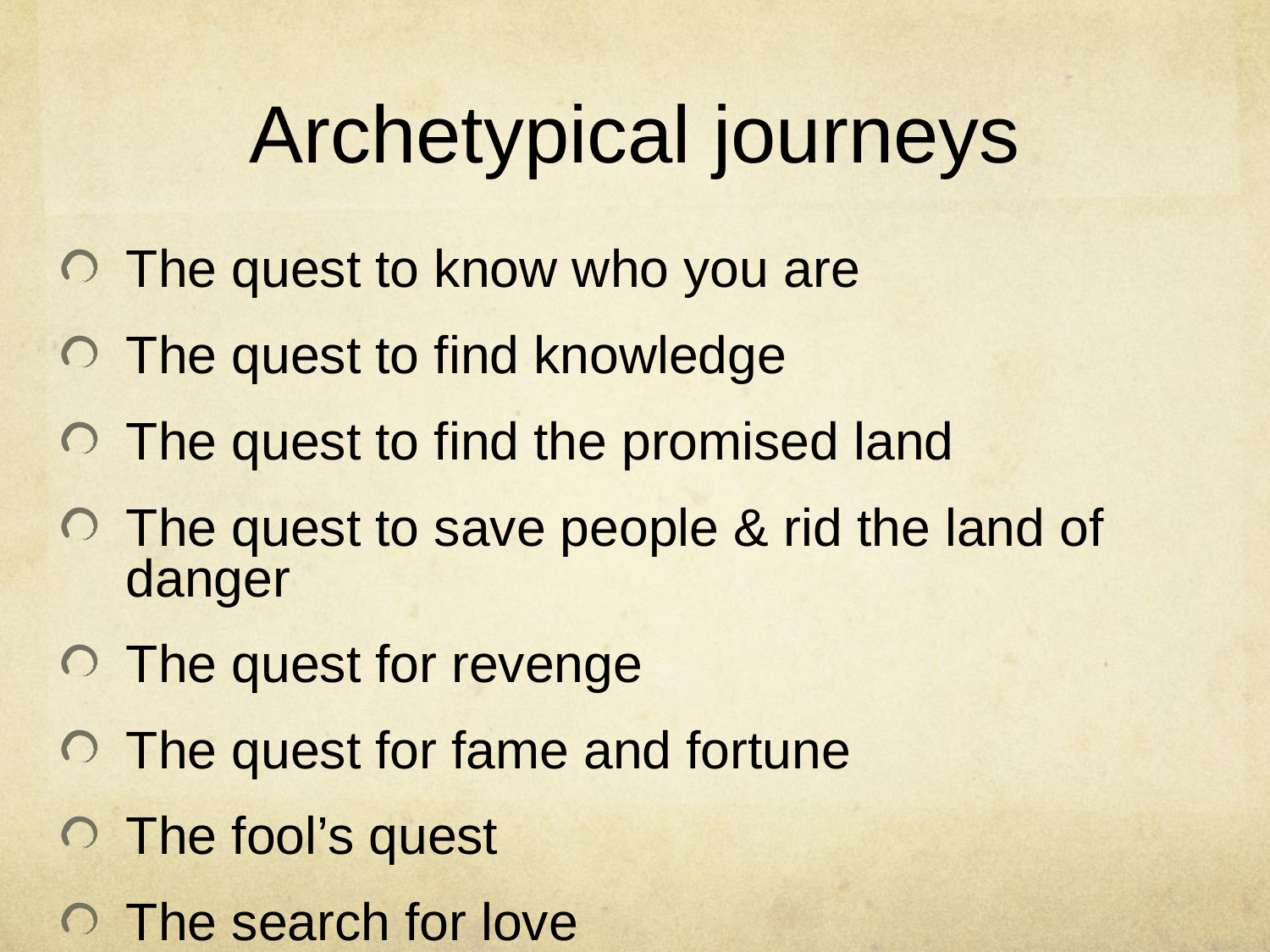

# Archetypical journeys
The quest to know who you are
The quest to find knowledge
The quest to find the promised land
The quest to save people & rid the land of danger
The quest for revenge
The quest for fame and fortune
The fool’s quest
The search for love